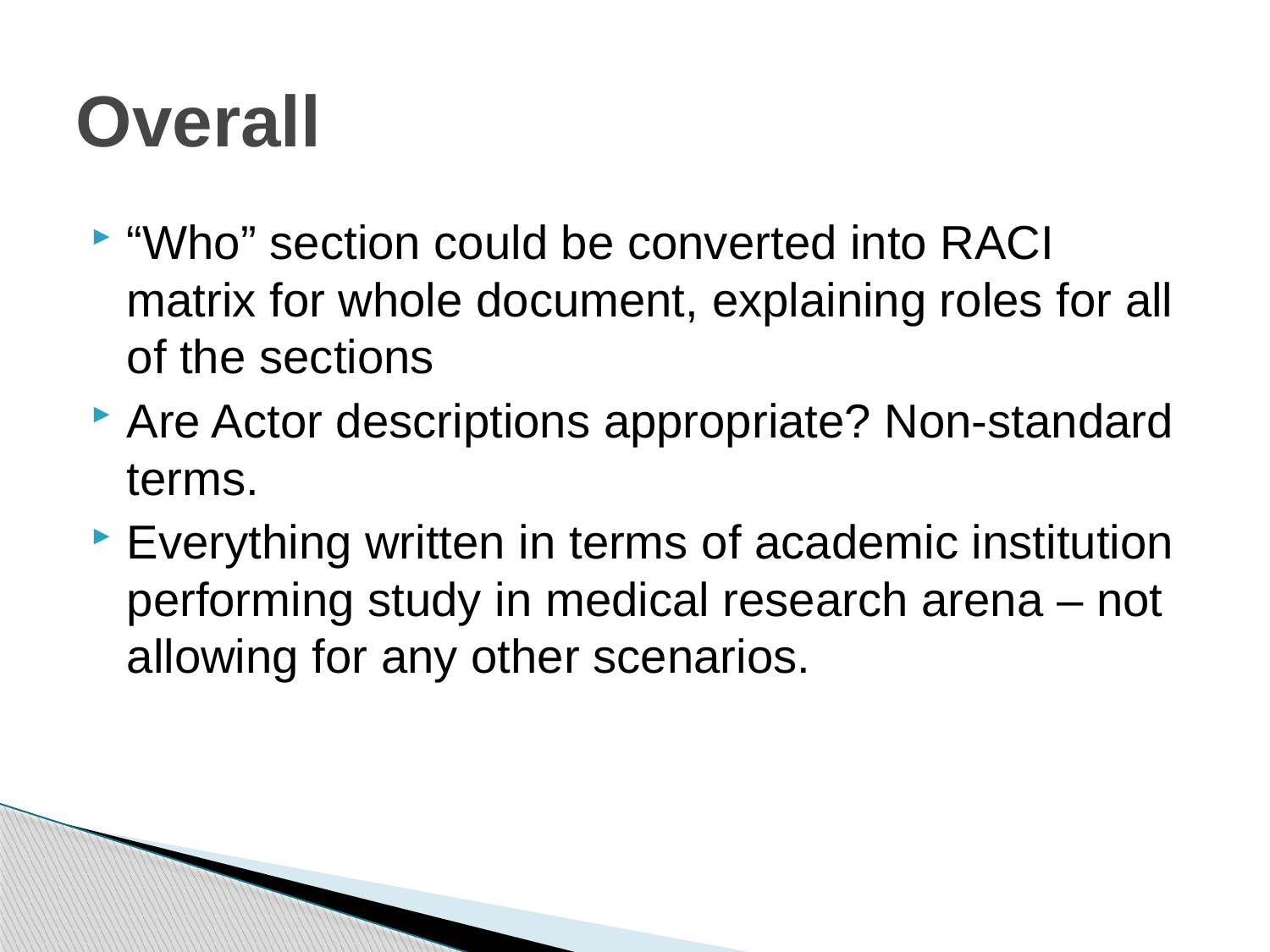

# Overall
“Who” section could be converted into RACI matrix for whole document, explaining roles for all of the sections
Are Actor descriptions appropriate? Non-standard  terms.
Everything written in terms of academic institution performing study in medical research arena – not allowing for any other scenarios.